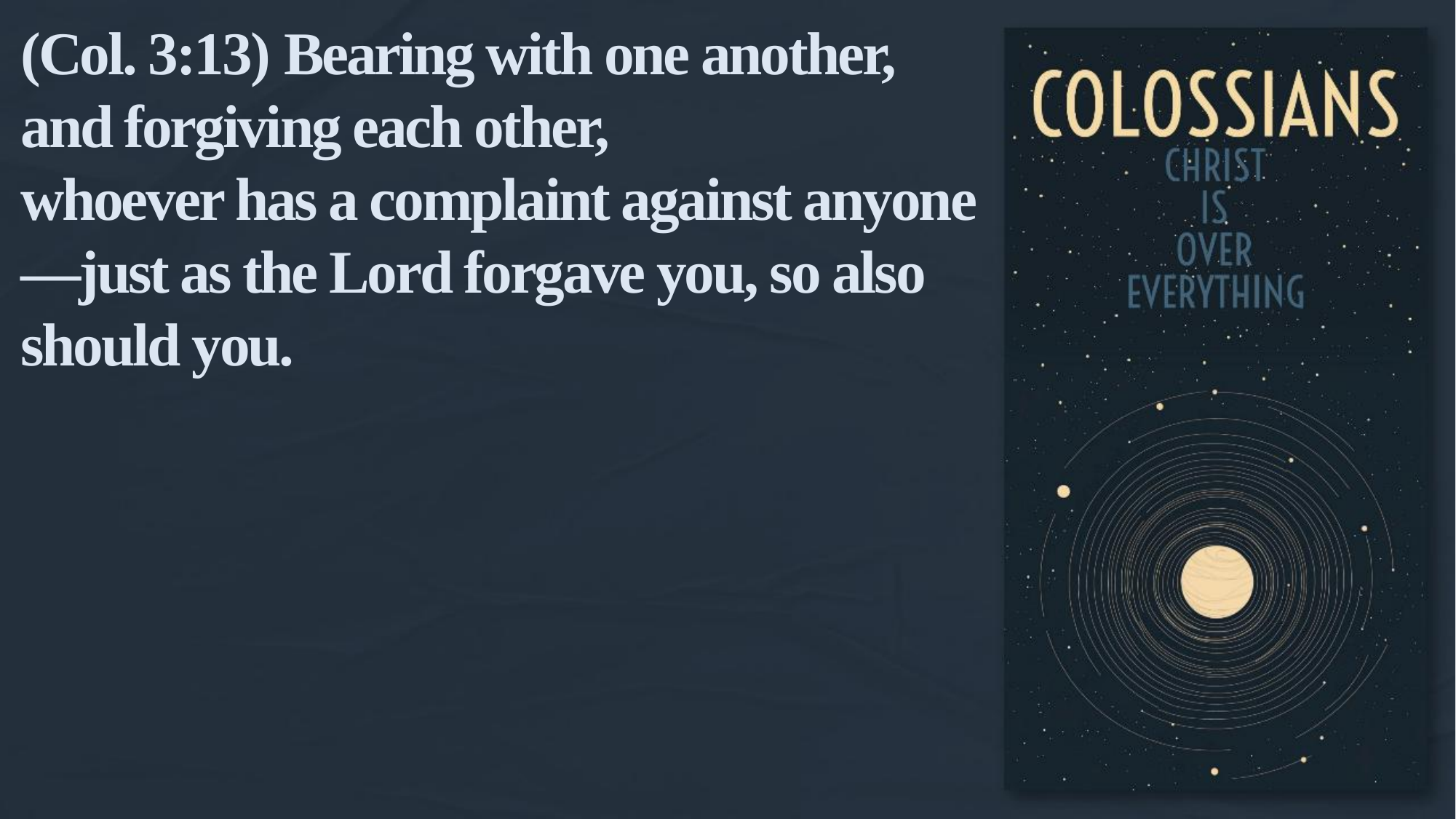

(Col. 3:13) Bearing with one another,
and forgiving each other,
whoever has a complaint against anyone—just as the Lord forgave you, so also should you.